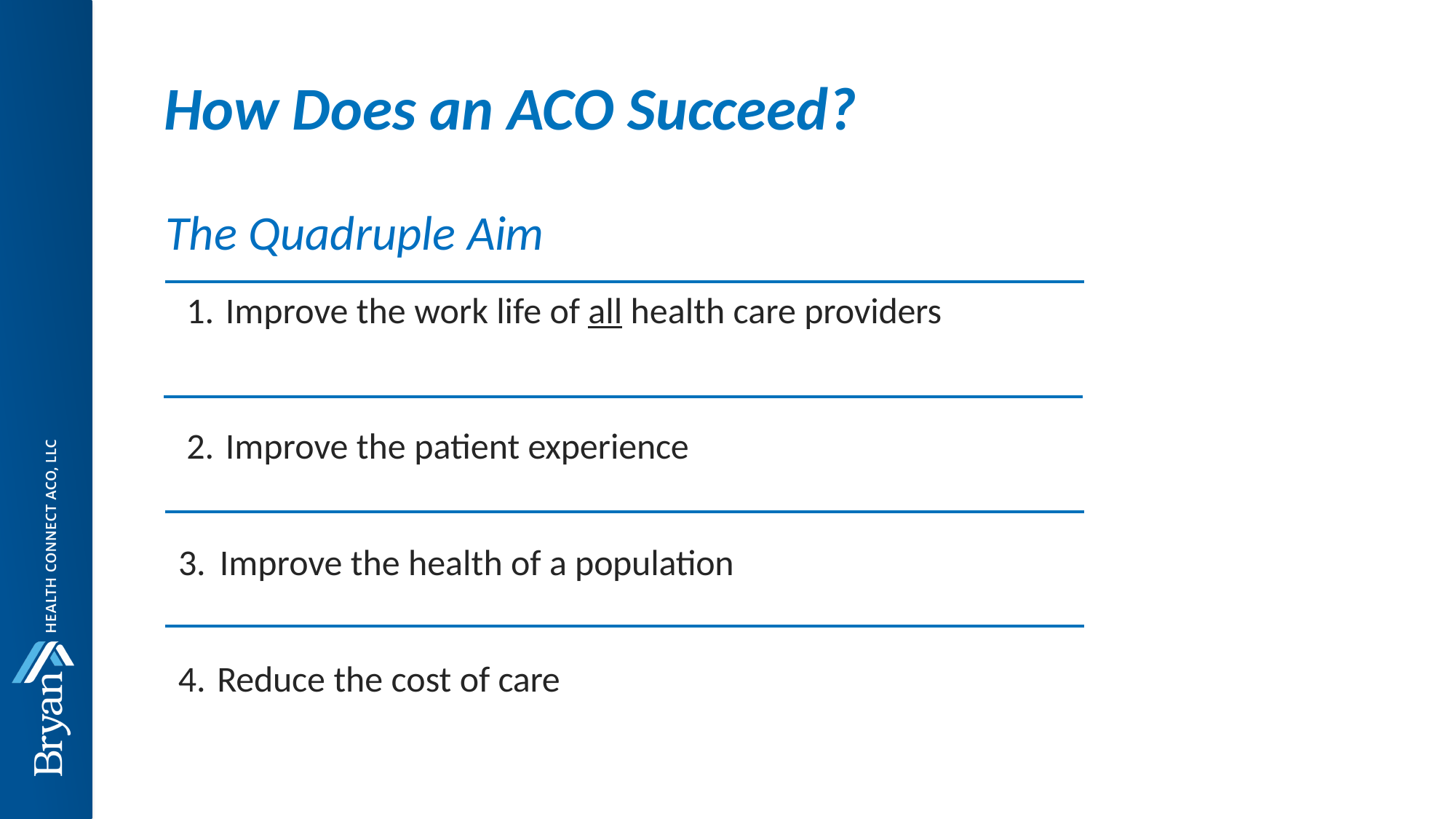

# How Does an ACO Succeed?
The Quadruple Aim

Improve the work life of all health care providers

Improve the patient experience

Improve the health of a population

Reduce the cost of care